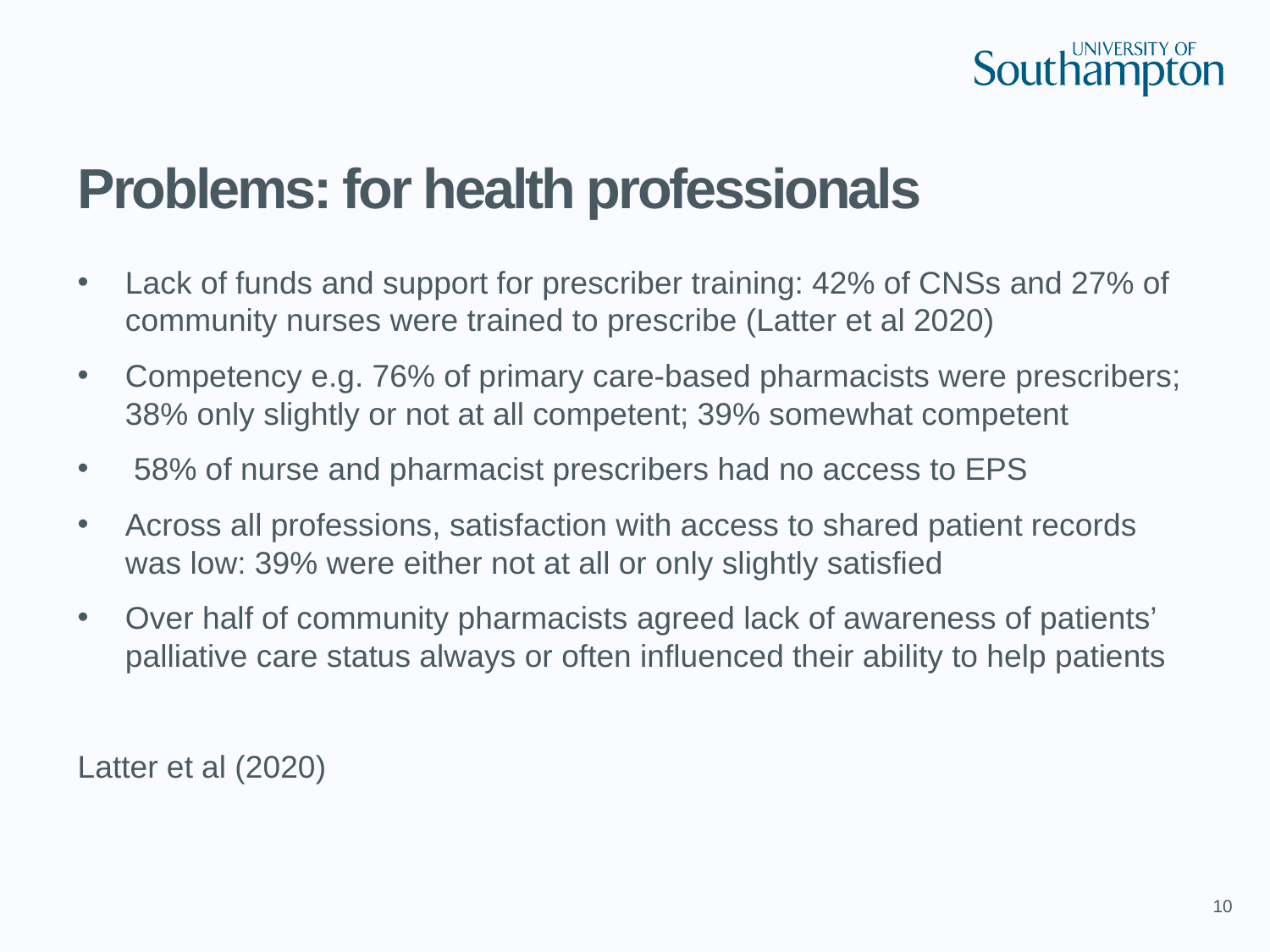

# Problems: for health professionals
Lack of funds and support for prescriber training: 42% of CNSs and 27% of community nurses were trained to prescribe (Latter et al 2020)
Competency e.g. 76% of primary care-based pharmacists were prescribers; 38% only slightly or not at all competent; 39% somewhat competent
 58% of nurse and pharmacist prescribers had no access to EPS
Across all professions, satisfaction with access to shared patient records was low: 39% were either not at all or only slightly satisfied
Over half of community pharmacists agreed lack of awareness of patients’ palliative care status always or often influenced their ability to help patients

Latter et al (2020)